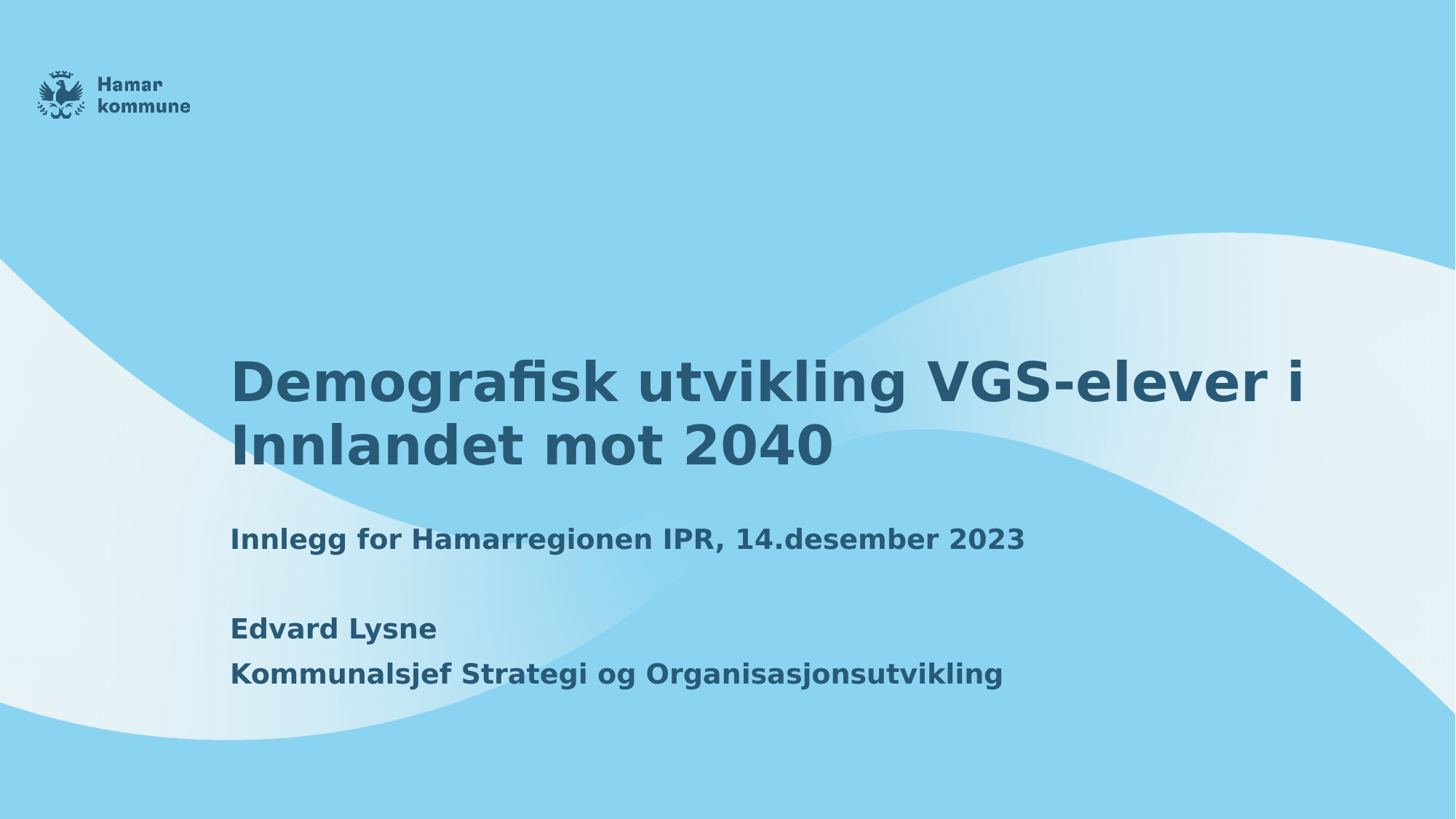

# Demografisk utvikling VGS-elever i Innlandet mot 2040
Innlegg for Hamarregionen IPR, 14.desember 2023

Edvard Lysne
Kommunalsjef Strategi og Organisasjonsutvikling